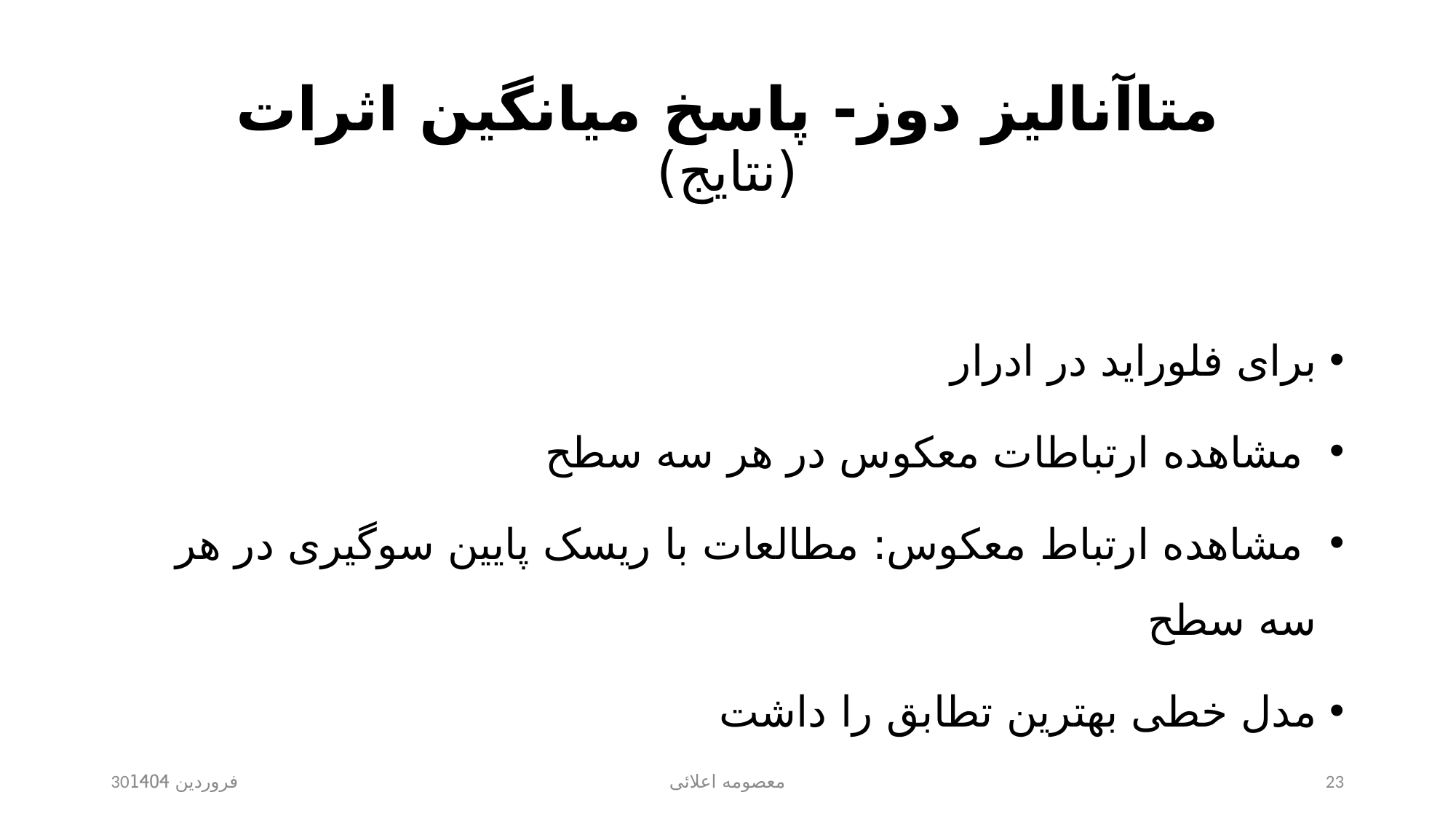

# متاآنالیز دوز- پاسخ میانگین اثرات (نتایج)
برای فلوراید در ادرار
 مشاهده ارتباطات معکوس در هر سه سطح
 مشاهده ارتباط معکوس: مطالعات با ریسک پایین سوگیری در هر سه سطح
مدل خطی بهترین تطابق را داشت
30فروردین 1404
معصومه اعلائی
23